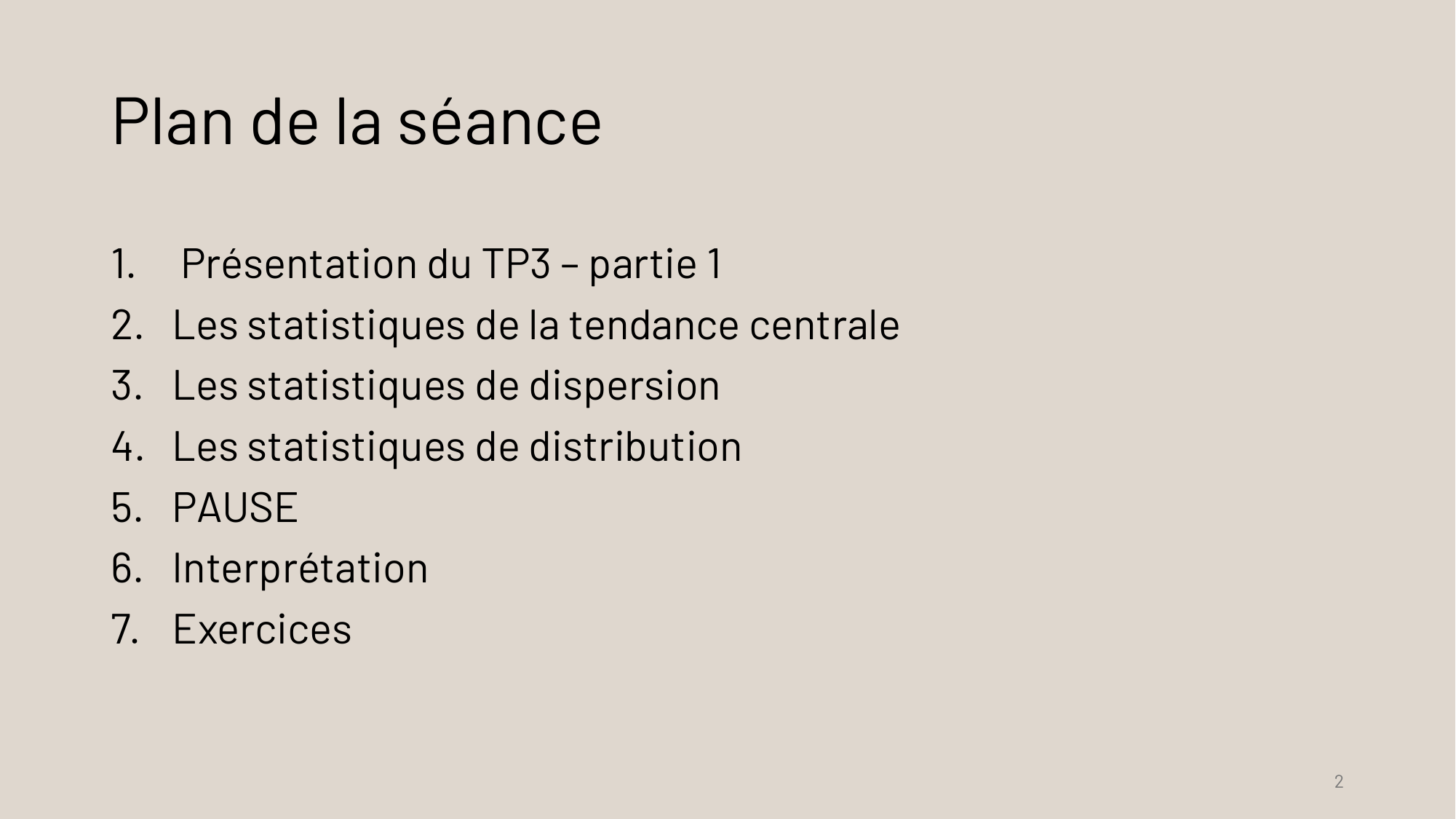

# Plan de la séance
 Présentation du TP3 – partie 1
Les statistiques de la tendance centrale
Les statistiques de dispersion
Les statistiques de distribution
PAUSE
Interprétation
Exercices

2